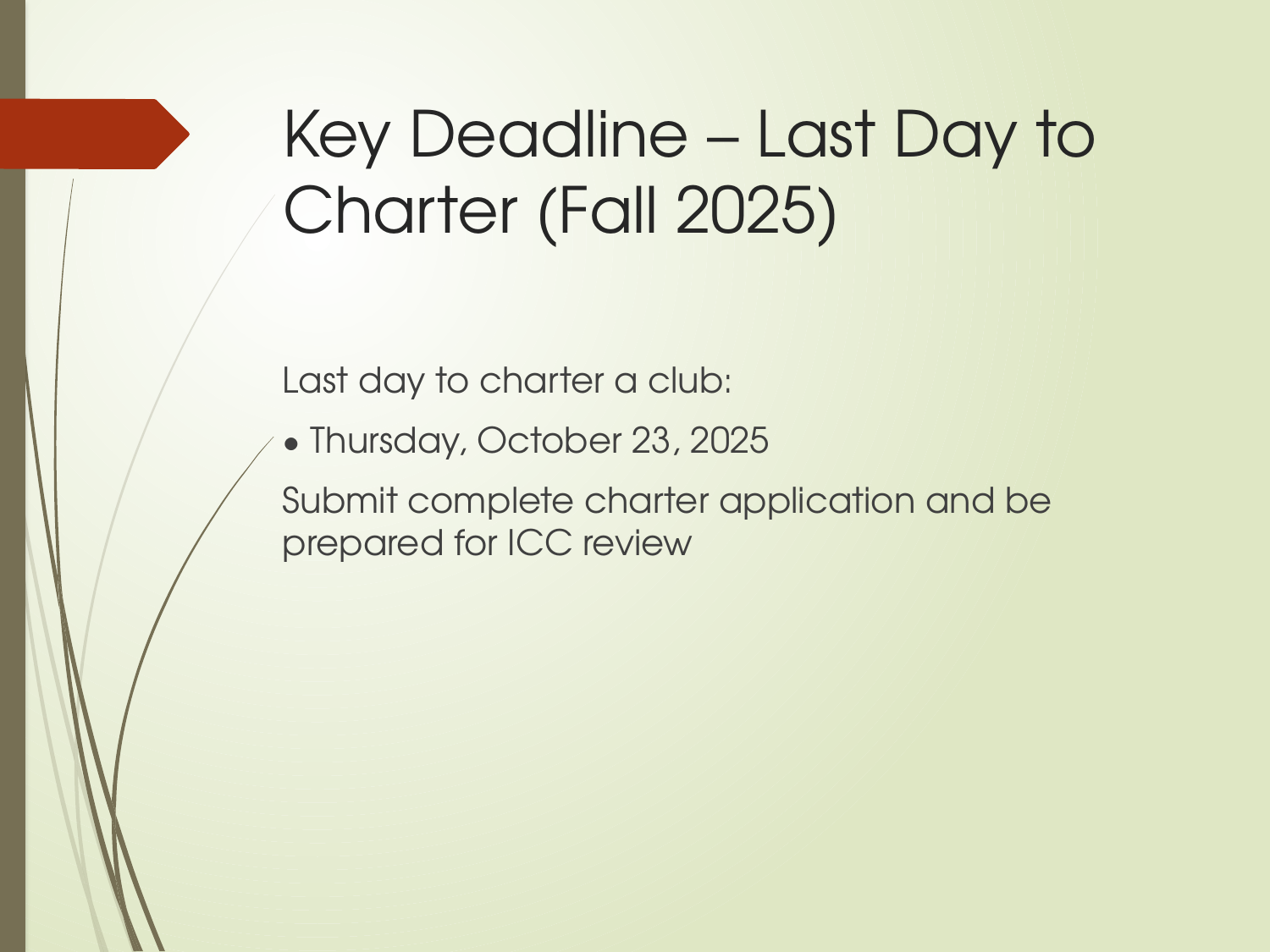

# Key Deadline – Last Day to Charter (Fall 2025)

Last day to charter a club:
• Thursday, October 23, 2025
Submit complete charter application and be prepared for ICC review